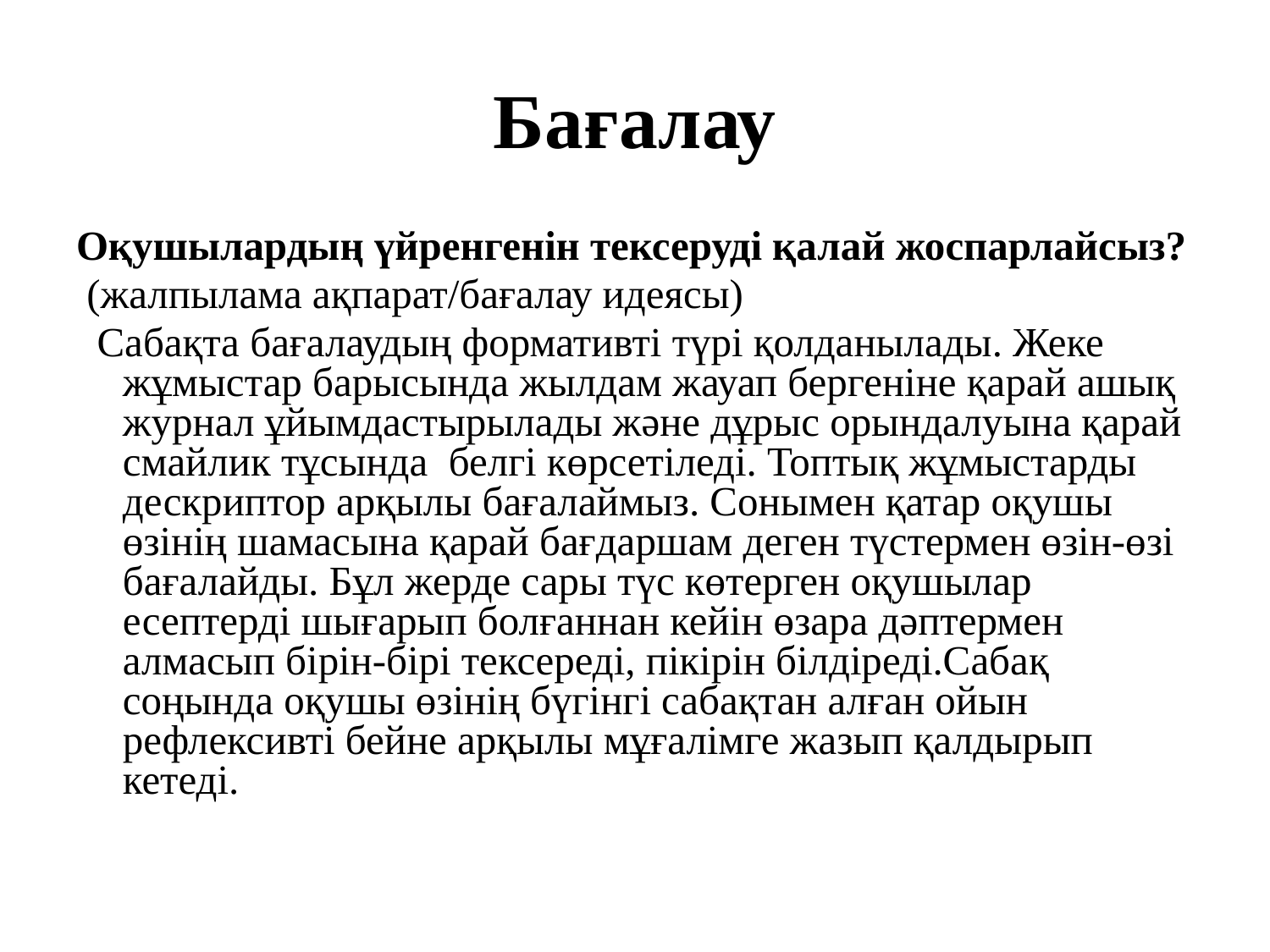

# Бағалау
Оқушылардың үйренгенін тексеруді қалай жоспарлайсыз?
 (жалпылама ақпарат/бағалау идеясы)
  Сабақта бағалаудың формативті түрі қолданылады. Жеке жұмыстар барысында жылдам жауап бергеніне қарай ашық журнал ұйымдастырылады және дұрыс орындалуына қарай смайлик тұсында  белгі көрсетіледі. Топтық жұмыстарды дескриптор арқылы бағалаймыз. Сонымен қатар оқушы өзінің шамасына қарай бағдаршам деген түстермен өзін-өзі бағалайды. Бұл жерде сары түс көтерген оқушылар есептерді шығарып болғаннан кейін өзара дәптермен алмасып бірін-бірі тексереді, пікірін білдіреді.Сабақ соңында оқушы өзінің бүгінгі сабақтан алған ойын рефлексивті бейне арқылы мұғалімге жазып қалдырып кетеді.